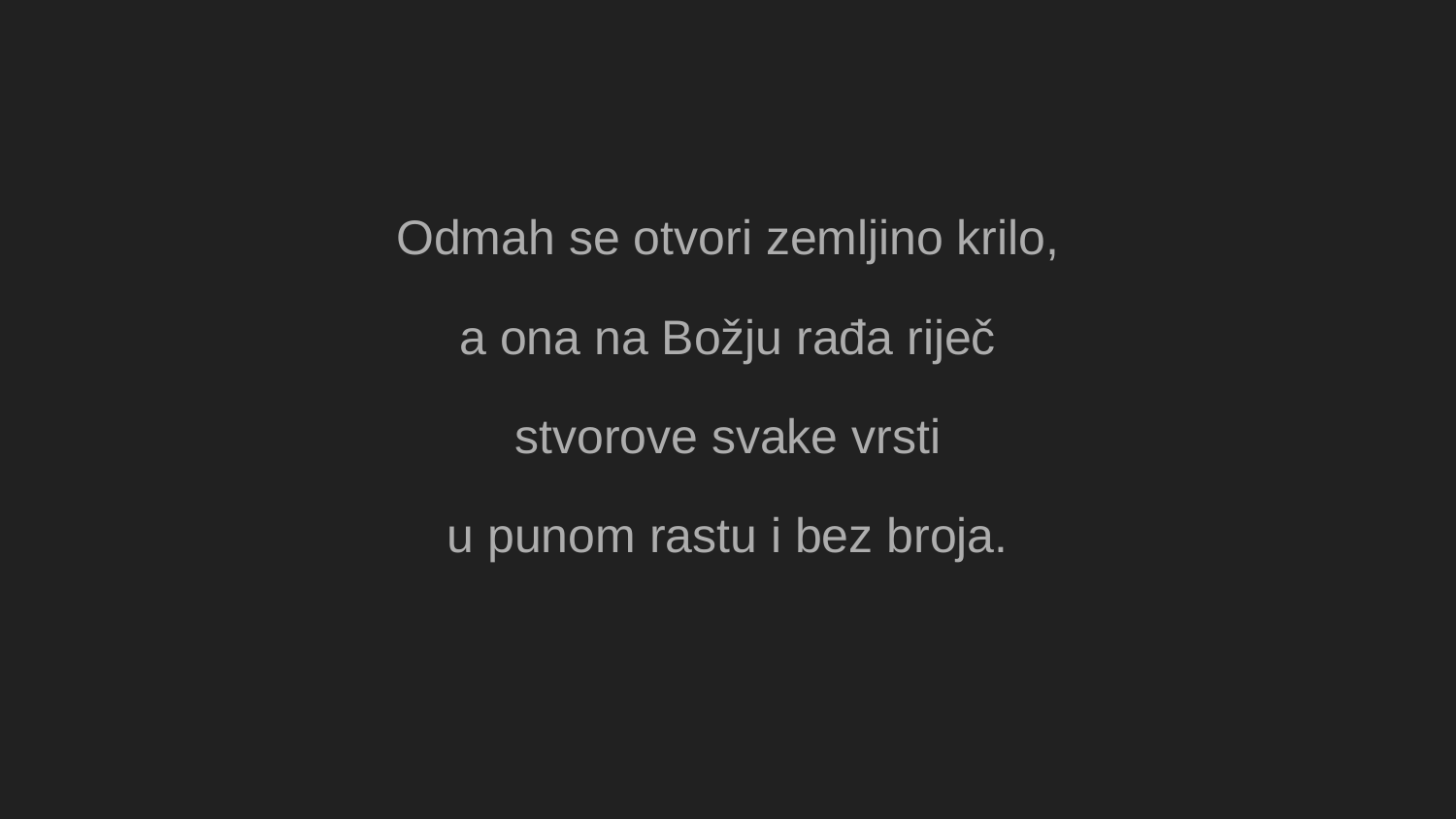

Odmah se otvori zemljino krilo,
a ona na Božju rađa riječ
stvorove svake vrsti
u punom rastu i bez broja.